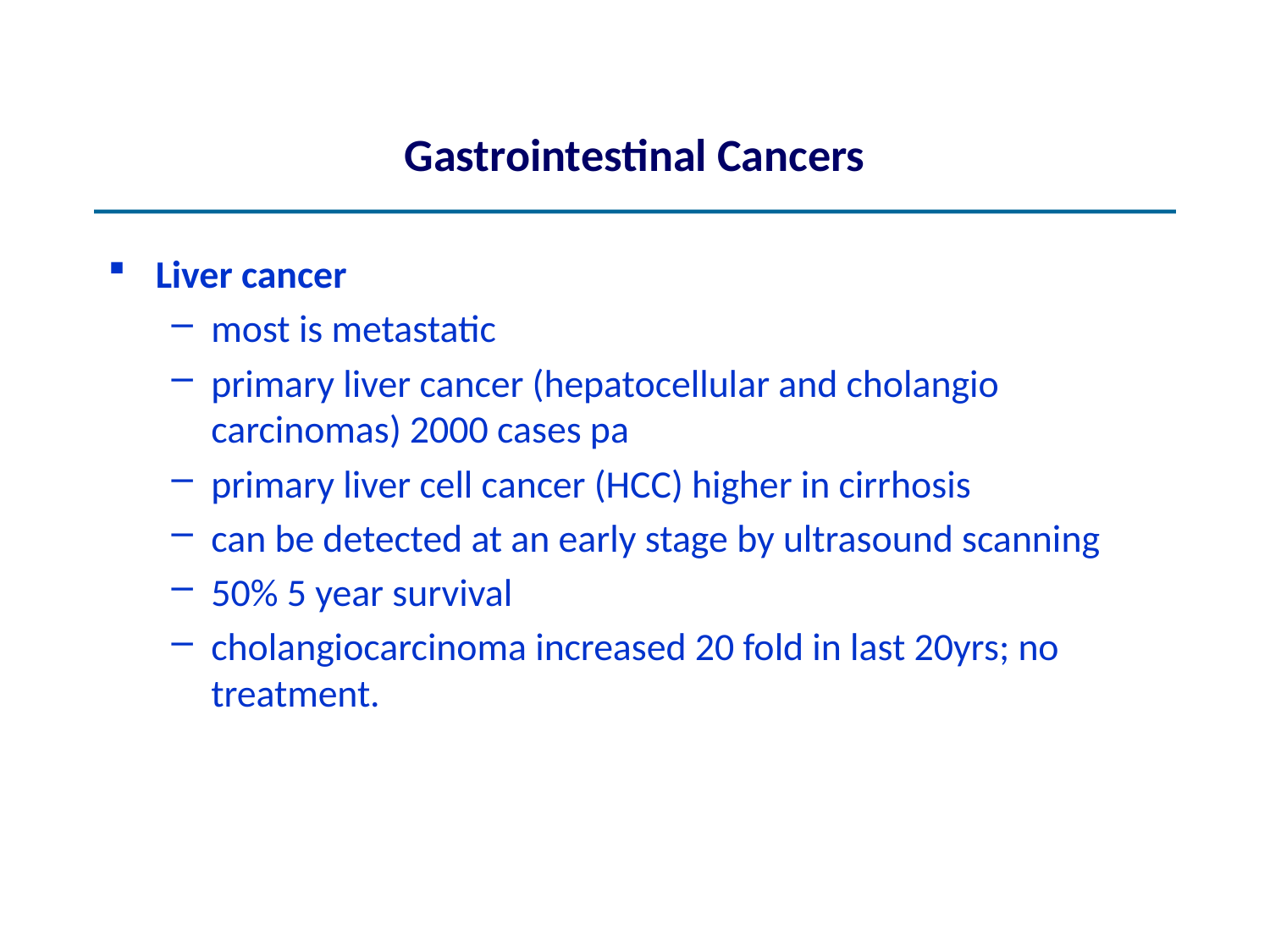

# Gastrointestinal Cancers
Liver cancer
most is metastatic
primary liver cancer (hepatocellular and cholangio carcinomas) 2000 cases pa
primary liver cell cancer (HCC) higher in cirrhosis
can be detected at an early stage by ultrasound scanning
50% 5 year survival
cholangiocarcinoma increased 20 fold in last 20yrs; no treatment.